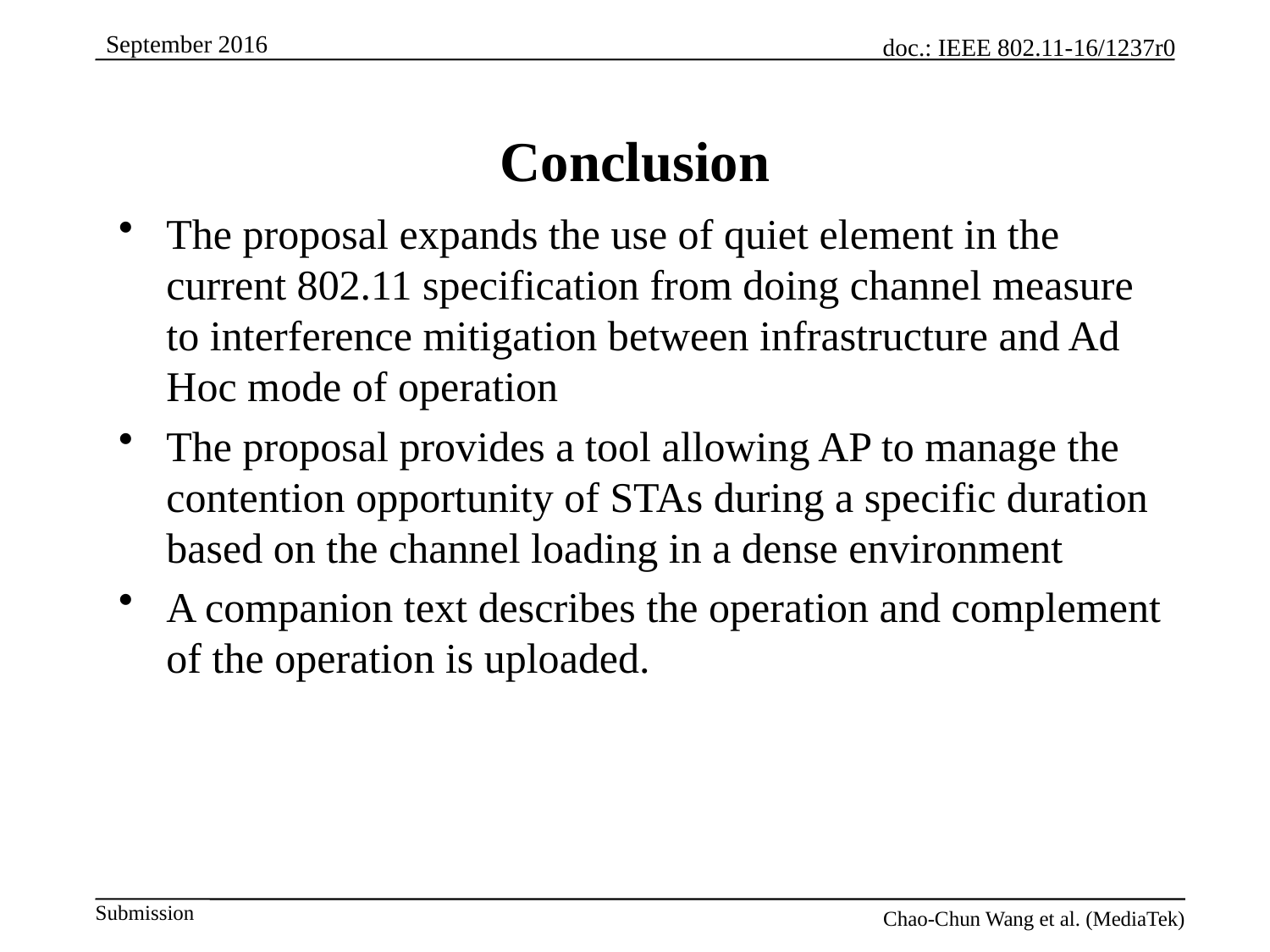

# Conclusion
The proposal expands the use of quiet element in the current 802.11 specification from doing channel measure to interference mitigation between infrastructure and Ad Hoc mode of operation
The proposal provides a tool allowing AP to manage the contention opportunity of STAs during a specific duration based on the channel loading in a dense environment
A companion text describes the operation and complement of the operation is uploaded.

Chao-Chun Wang et al. (MediaTek)